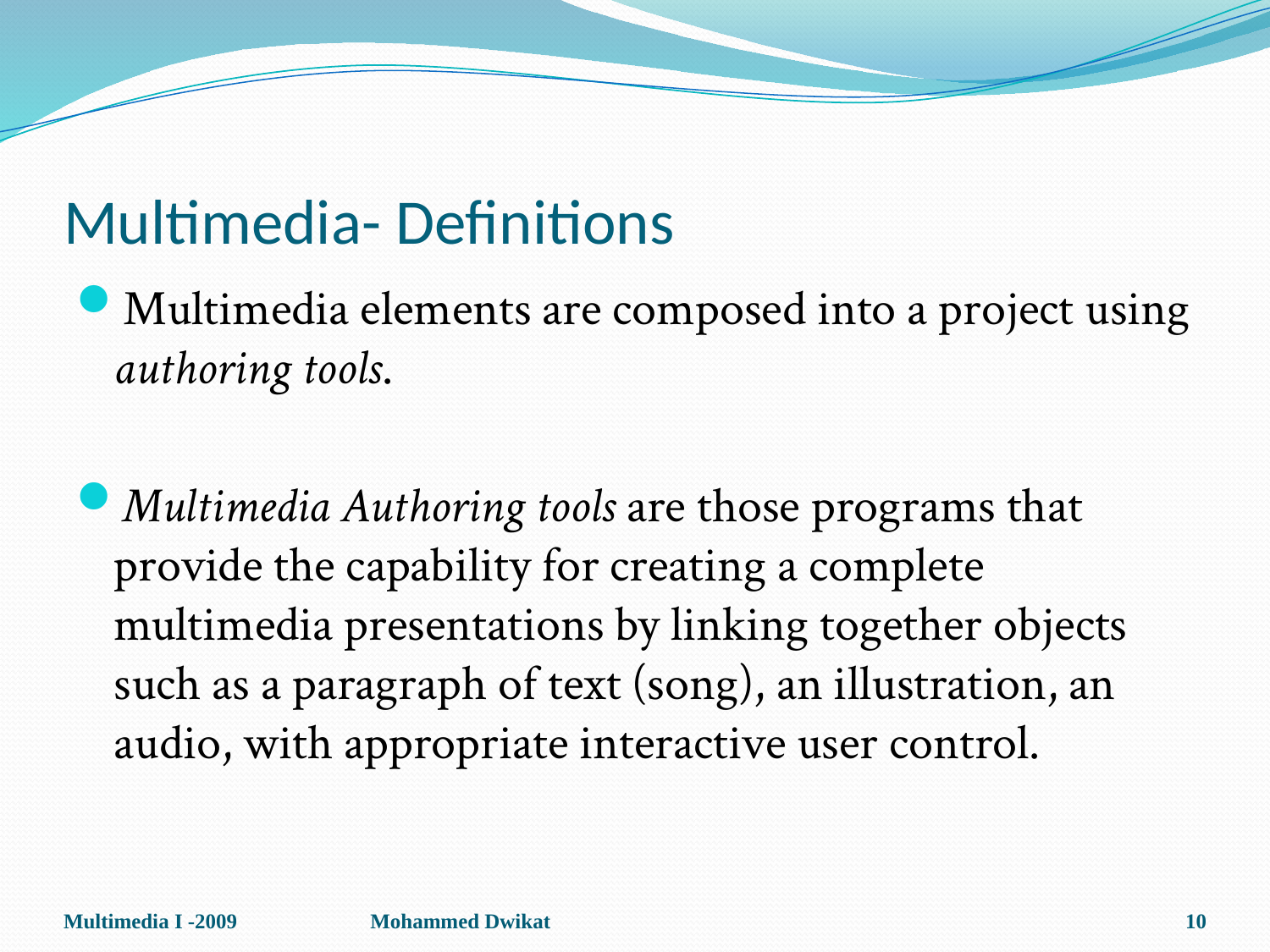

# Multimedia- Definitions
Multimedia elements are composed into a project using authoring tools.

Multimedia Authoring tools are those programs that provide the capability for creating a complete multimedia presentations by linking together objects such as a paragraph of text (song), an illustration, an audio, with appropriate interactive user control.
Multimedia I -2009
Mohammed Dwikat
10